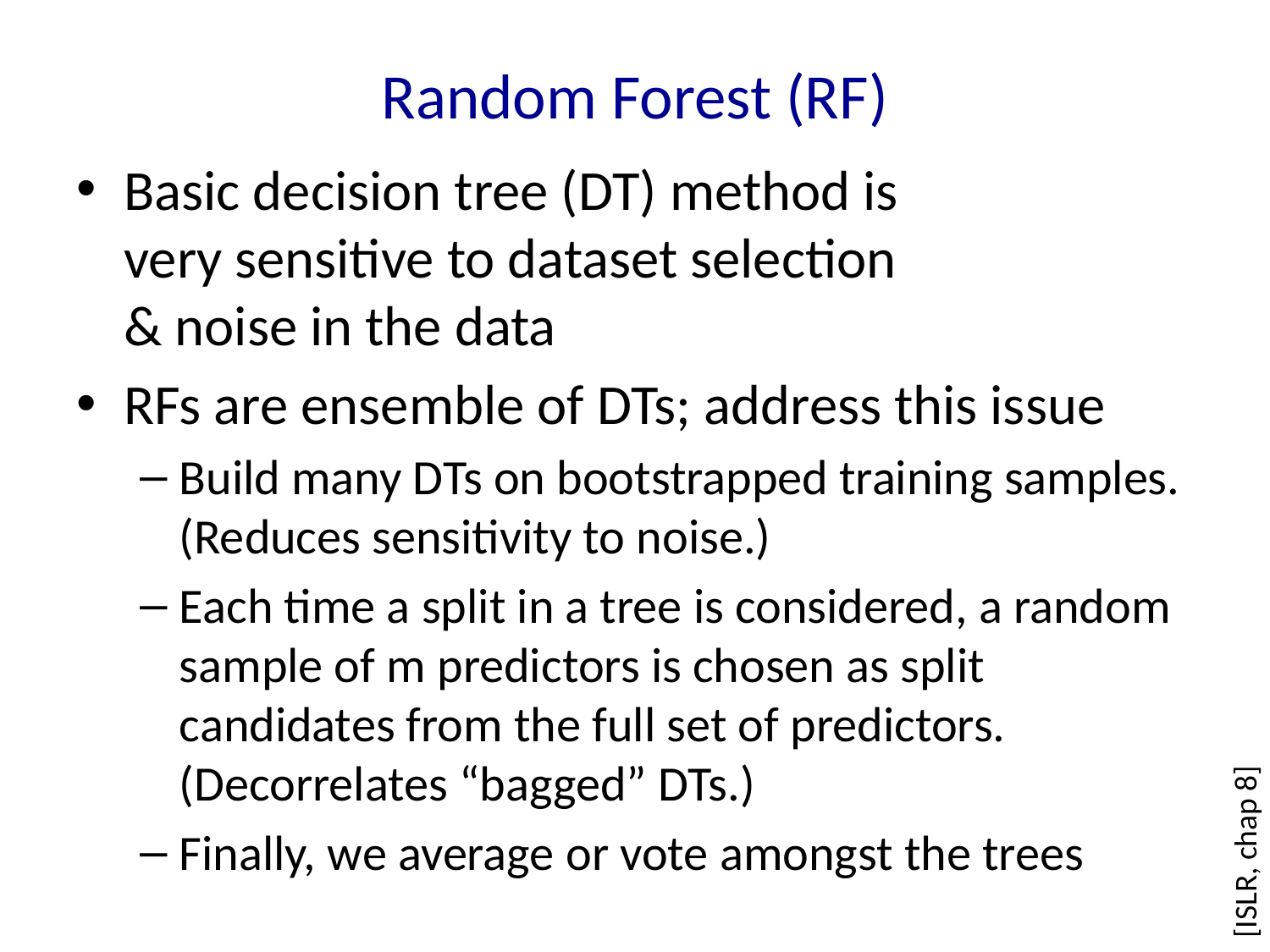

# Random Forest (RF)
Basic decision tree (DT) method is
very sensitive to dataset selection
& noise in the data
RFs are ensemble of DTs; address this issue
Build many DTs on bootstrapped training samples. (Reduces sensitivity to noise.)
Each time a split in a tree is considered, a random sample of m predictors is chosen as split candidates from the full set of predictors. (Decorrelates “bagged” DTs.)
Finally, we average or vote amongst the trees

[ISLR, chap 8]